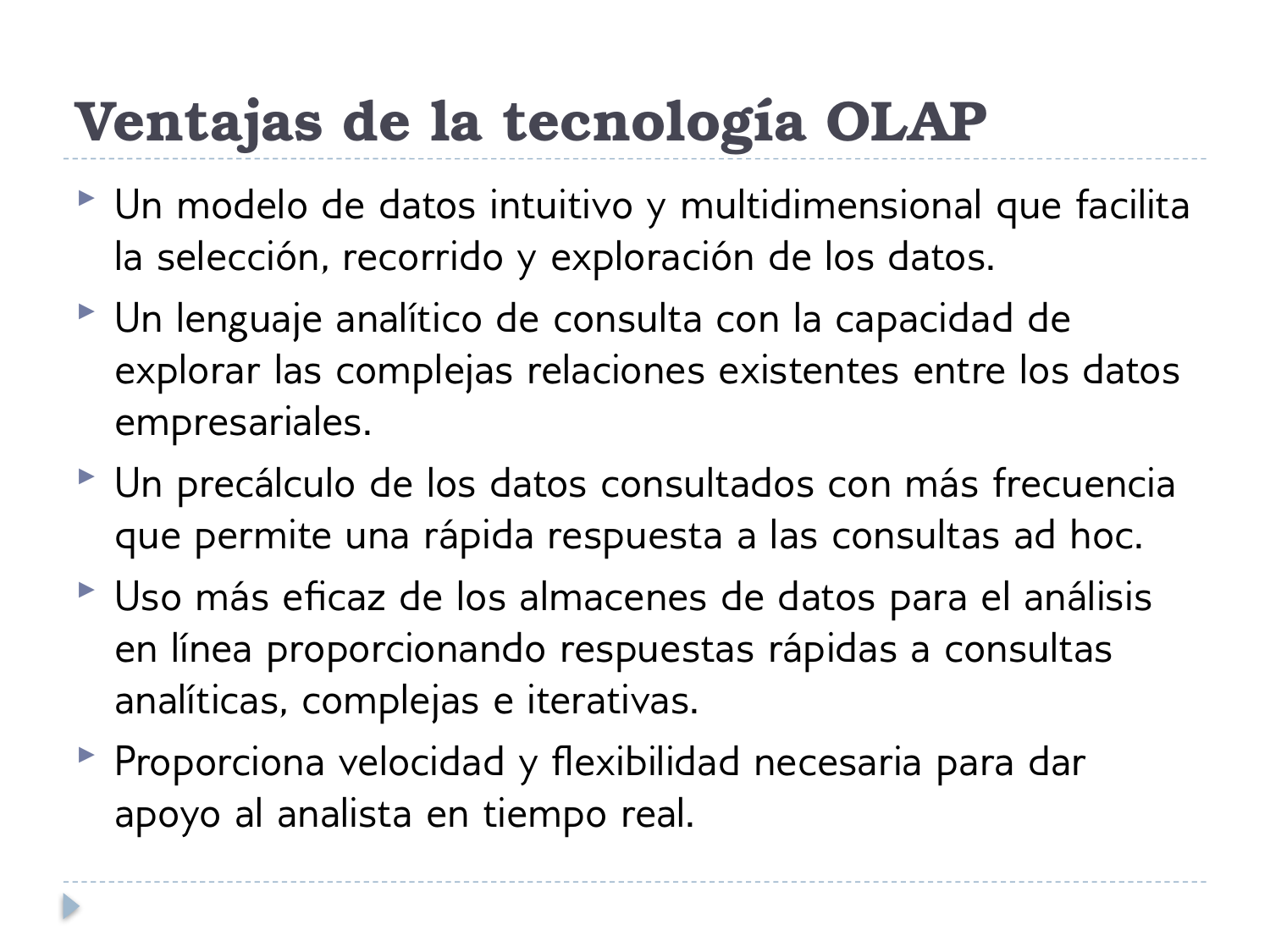

# Ventajas de la tecnología OLAP
Un modelo de datos intuitivo y multidimensional que facilita la selección, recorrido y exploración de los datos.
Un lenguaje analítico de consulta con la capacidad de explorar las complejas relaciones existentes entre los datos empresariales.
Un precálculo de los datos consultados con más frecuencia que permite una rápida respuesta a las consultas ad hoc.
Uso más eficaz de los almacenes de datos para el análisis en línea proporcionando respuestas rápidas a consultas analíticas, complejas e iterativas.
Proporciona velocidad y flexibilidad necesaria para dar apoyo al analista en tiempo real.